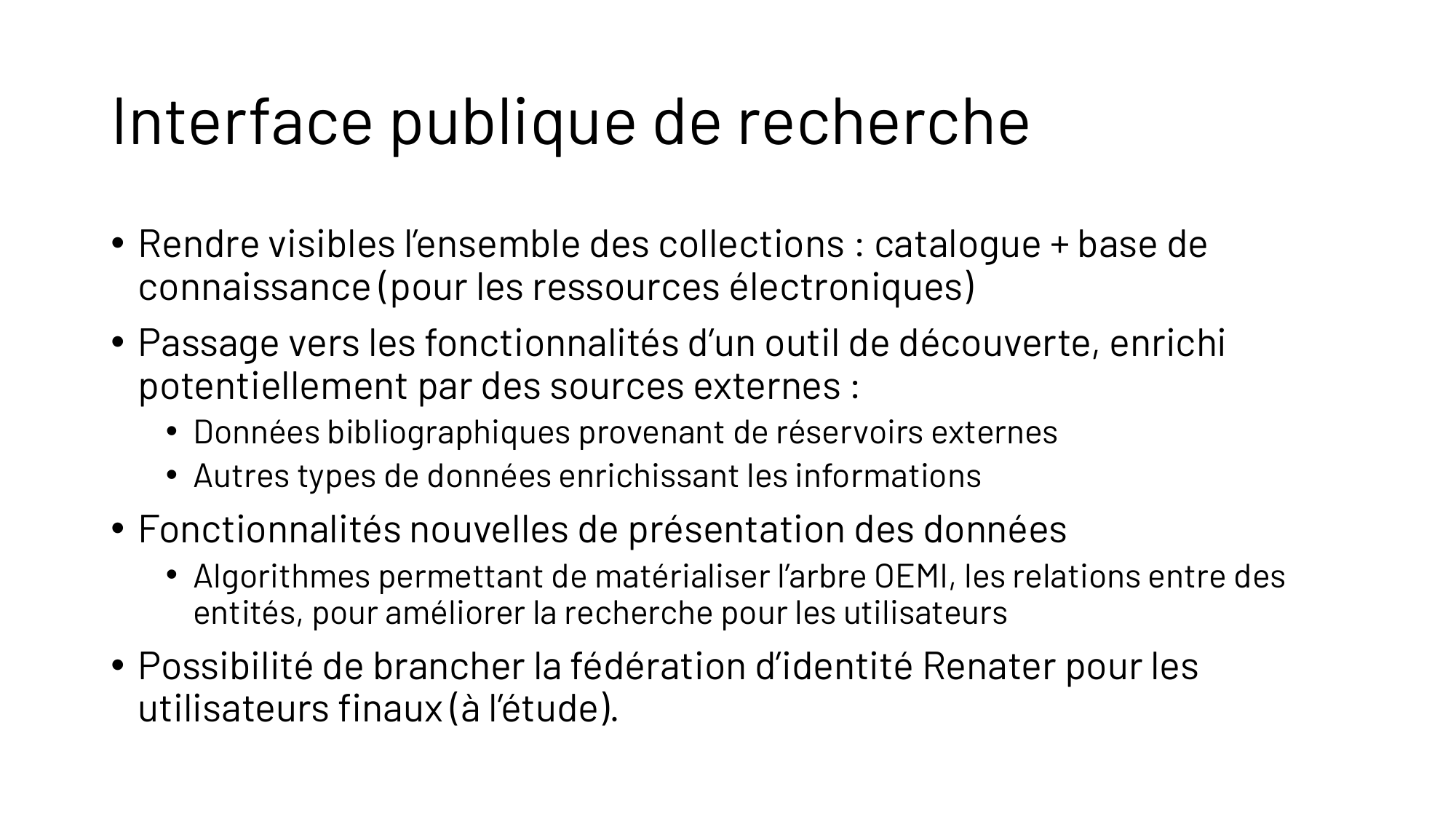

# Interface publique de recherche
Rendre visibles l’ensemble des collections : catalogue + base de connaissance (pour les ressources électroniques)
Passage vers les fonctionnalités d’un outil de découverte, enrichi potentiellement par des sources externes :
Données bibliographiques provenant de réservoirs externes
Autres types de données enrichissant les informations
Fonctionnalités nouvelles de présentation des données
Algorithmes permettant de matérialiser l’arbre OEMI, les relations entre des entités, pour améliorer la recherche pour les utilisateurs
Possibilité de brancher la fédération d’identité Renater pour les utilisateurs finaux (à l’étude).